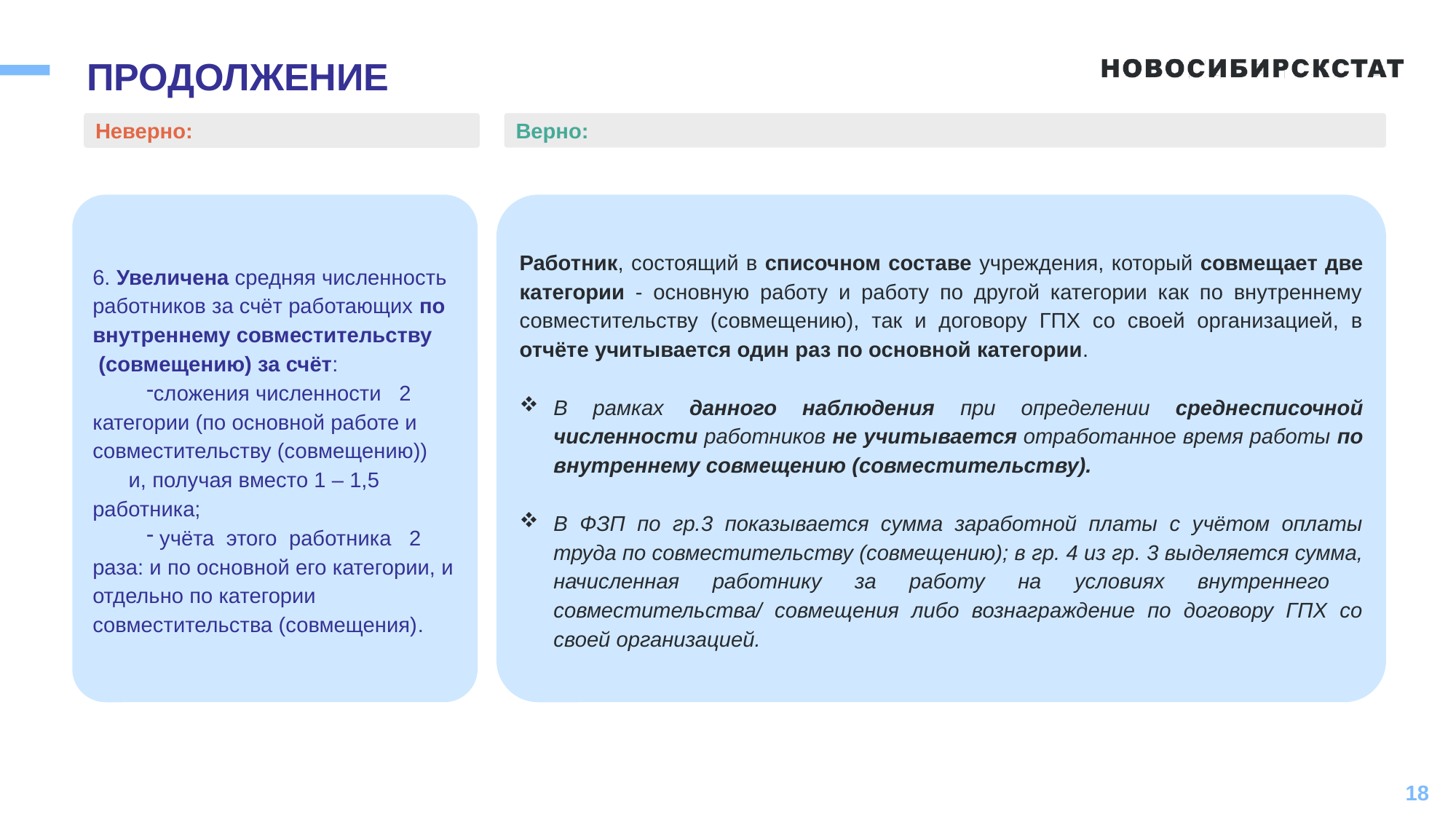

# ПРОДОЛЖЕНИЕ
Неверно:
Верно:
6. Увеличена средняя численность работников за счёт работающих по внутреннему совместительству      (совмещению) за счёт:
сложения численности   2 категории (по основной работе и совместительству (совмещению))           и, получая вместо 1 – 1,5 работника;
 учёта  этого  работника   2 раза: и по основной его категории, и отдельно по категории совместительства (совмещения).
Работник, состоящий в списочном составе учреждения, который совмещает две категории - основную работу и работу по другой категории как по внутреннему совместительству (совмещению), так и договору ГПХ со своей организацией, в отчёте учитывается один раз по основной категории.

В рамках данного наблюдения при определении среднесписочной численности работников не учитывается отработанное время работы по внутреннему совмещению (совместительству).

В ФЗП по гр.3 показывается сумма заработной платы с учётом оплаты труда по совместительству (совмещению); в гр. 4 из гр. 3 выделяется сумма, начисленная работнику за работу на условиях внутреннего  совместительства/ совмещения либо вознаграждение по договору ГПХ со своей организацией.